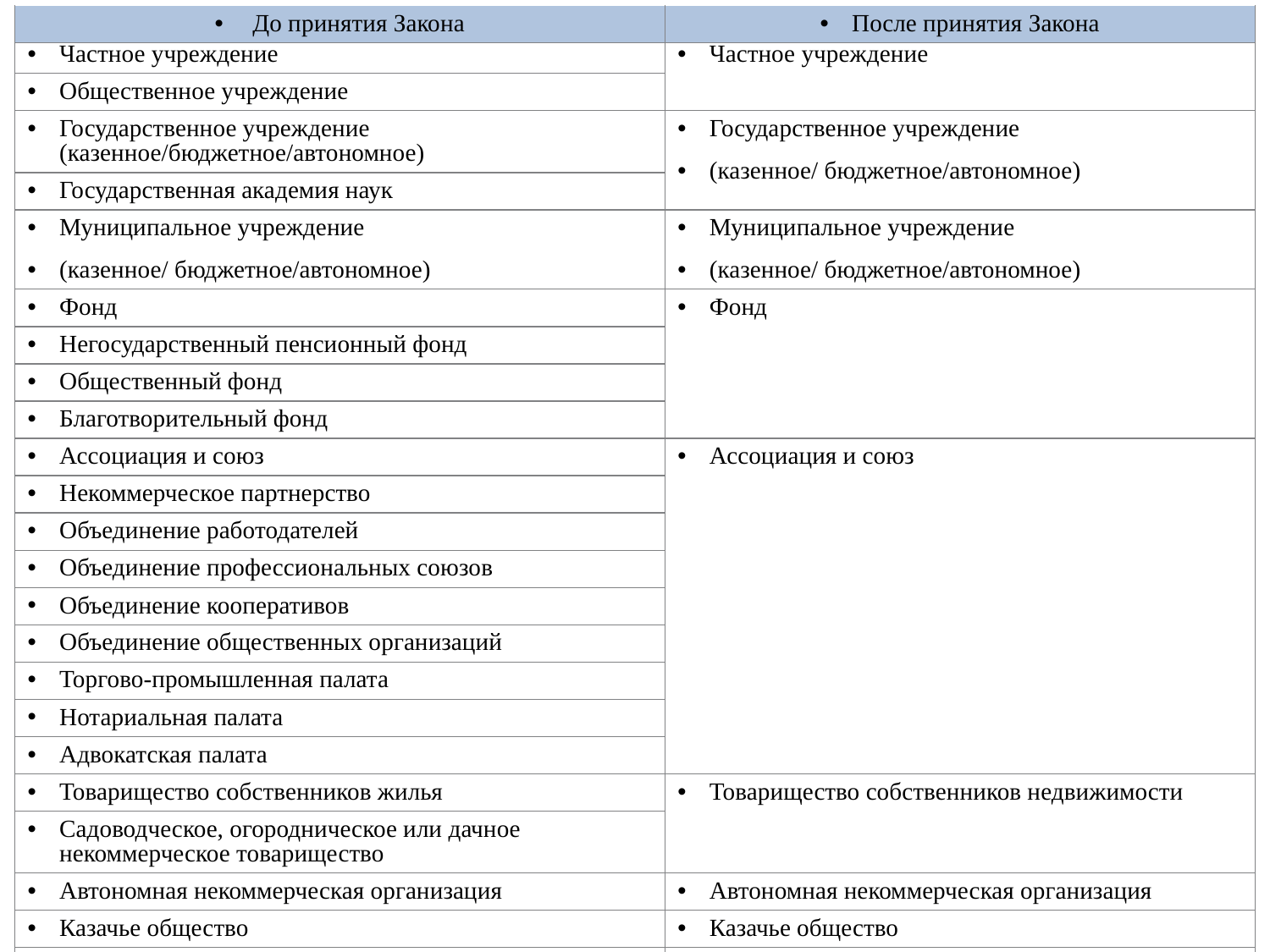

| До принятия Закона | После принятия Закона |
| --- | --- |
| Частное учреждение | Частное учреждение |
| --- | --- |
| Общественное учреждение |  |
| Государственное учреждение (казенное/бюджетное/автономное) | Государственное учреждение (казенное/ бюджетное/автономное) |
| Государственная академия наук |  |
| Муниципальное учреждение (казенное/ бюджетное/автономное) | Муниципальное учреждение (казенное/ бюджетное/автономное) |
| Фонд | Фонд |
| Негосударственный пенсионный фонд |  |
| Общественный фонд |  |
| Благотворительный фонд |  |
| Ассоциация и союз | Ассоциация и союз |
| Некоммерческое партнерство |  |
| Объединение работодателей |  |
| Объединение профессиональных союзов |  |
| Объединение кооперативов |  |
| Объединение общественных организаций |  |
| Торгово-промышленная палата |  |
| Нотариальная палата |  |
| Адвокатская палата |  |
| Товарищество собственников жилья | Товарищество собственников недвижимости |
| Садоводческое, огородническое или дачное некоммерческое товарищество |  |
| Автономная некоммерческая организация | Автономная некоммерческая организация |
| Казачье общество | Казачье общество |
| Община коренных малочисленных народов РФ | Община коренных малочисленных народов РФ |
| Государственная корпорация | нет |
| Государственная компания | нет |
| нет | Публично-правовая компания |